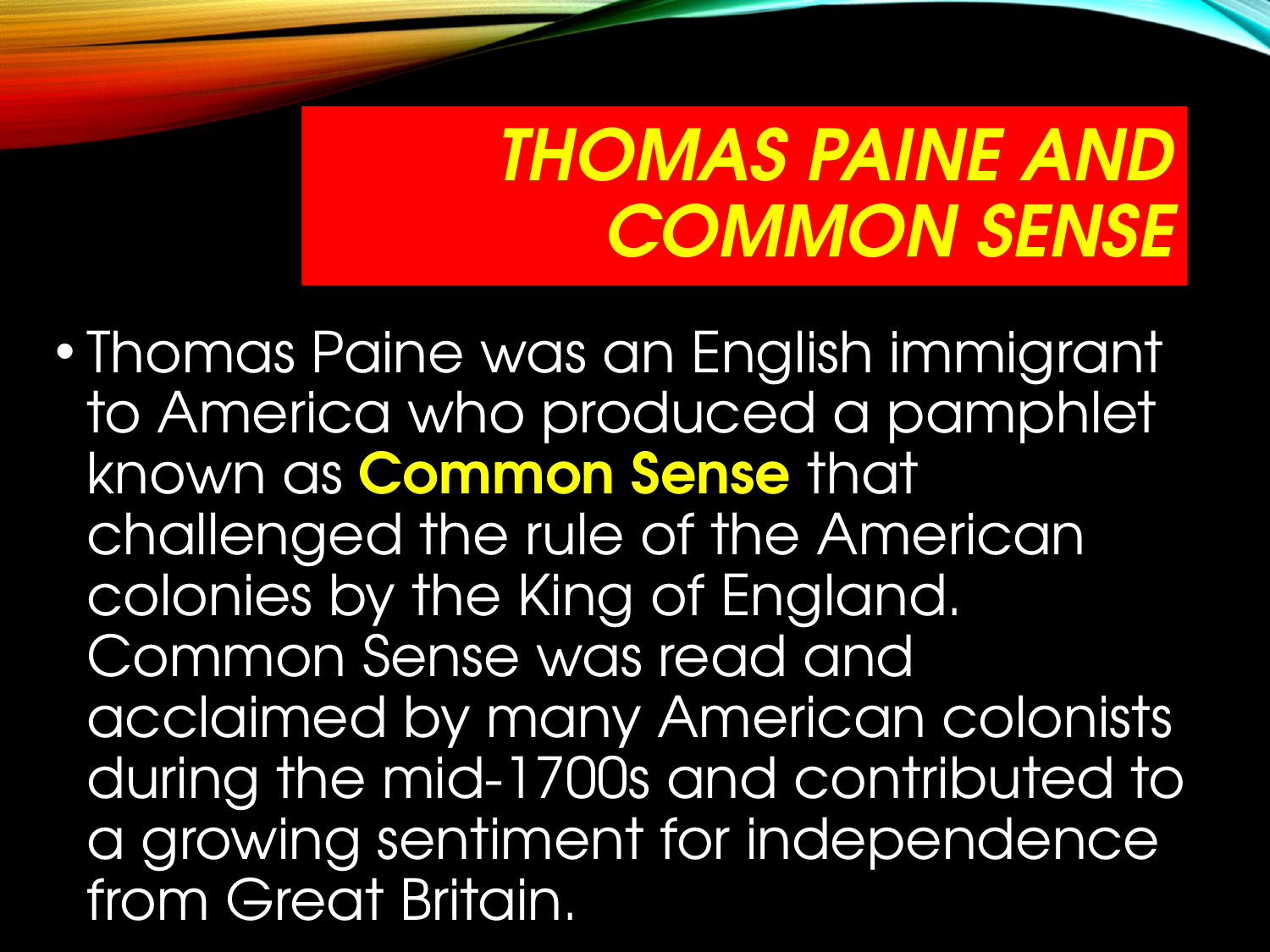

# Thomas Paine and Common Sense
Thomas Paine was an English immigrant to America who produced a pamphlet known as Common Sense that challenged the rule of the American colonies by the King of England. Common Sense was read and acclaimed by many American colonists during the mid-1700s and contributed to a growing sentiment for independence from Great Britain.